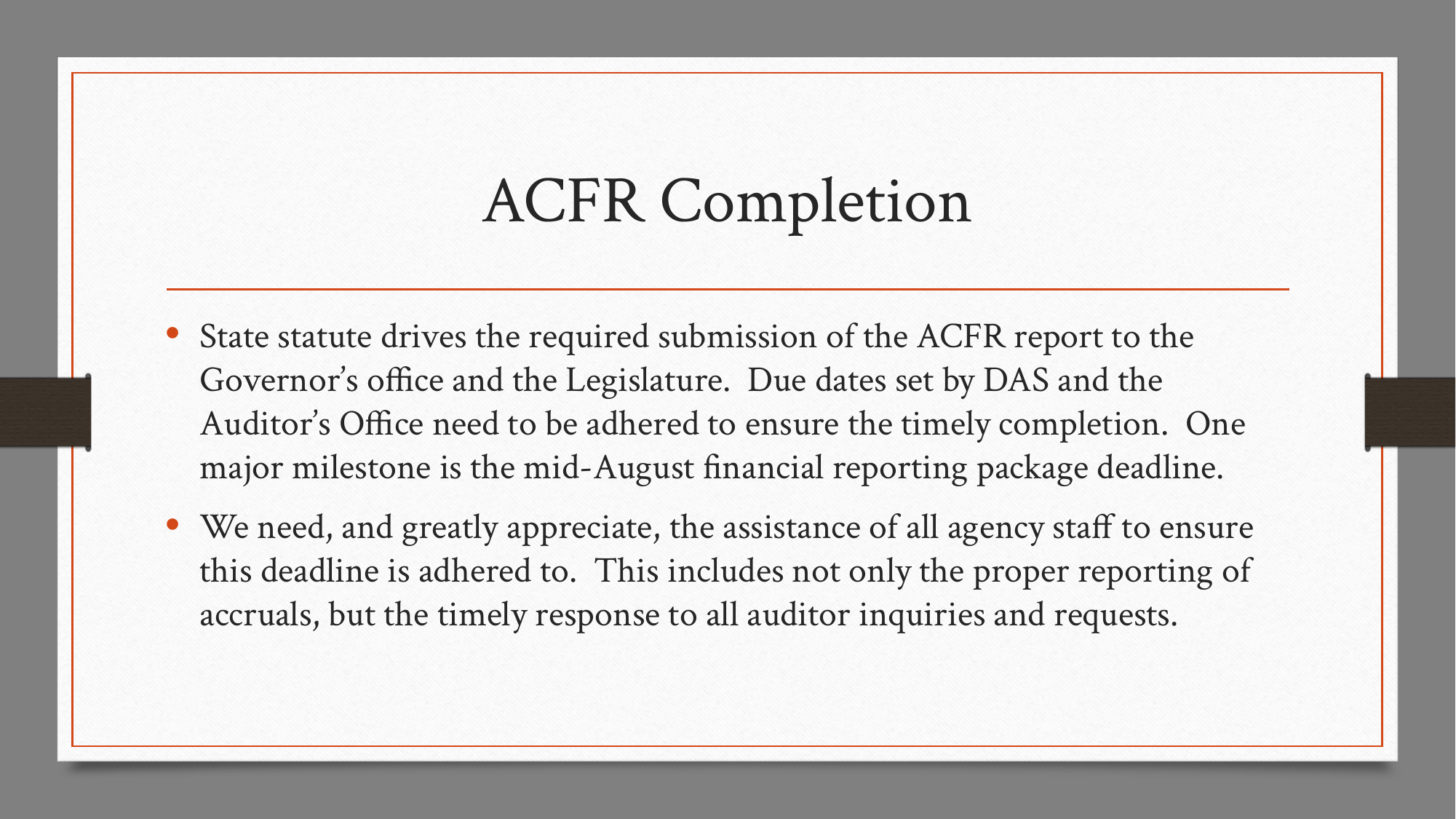

# ACFR Completion
State statute drives the required submission of the ACFR report to the Governor’s office and the Legislature.  Due dates set by DAS and the Auditor’s Office need to be adhered to ensure the timely completion.  One major milestone is the mid-August financial reporting package deadline.
We need, and greatly appreciate, the assistance of all agency staff to ensure this deadline is adhered to.  This includes not only the proper reporting of accruals, but the timely response to all auditor inquiries and requests.